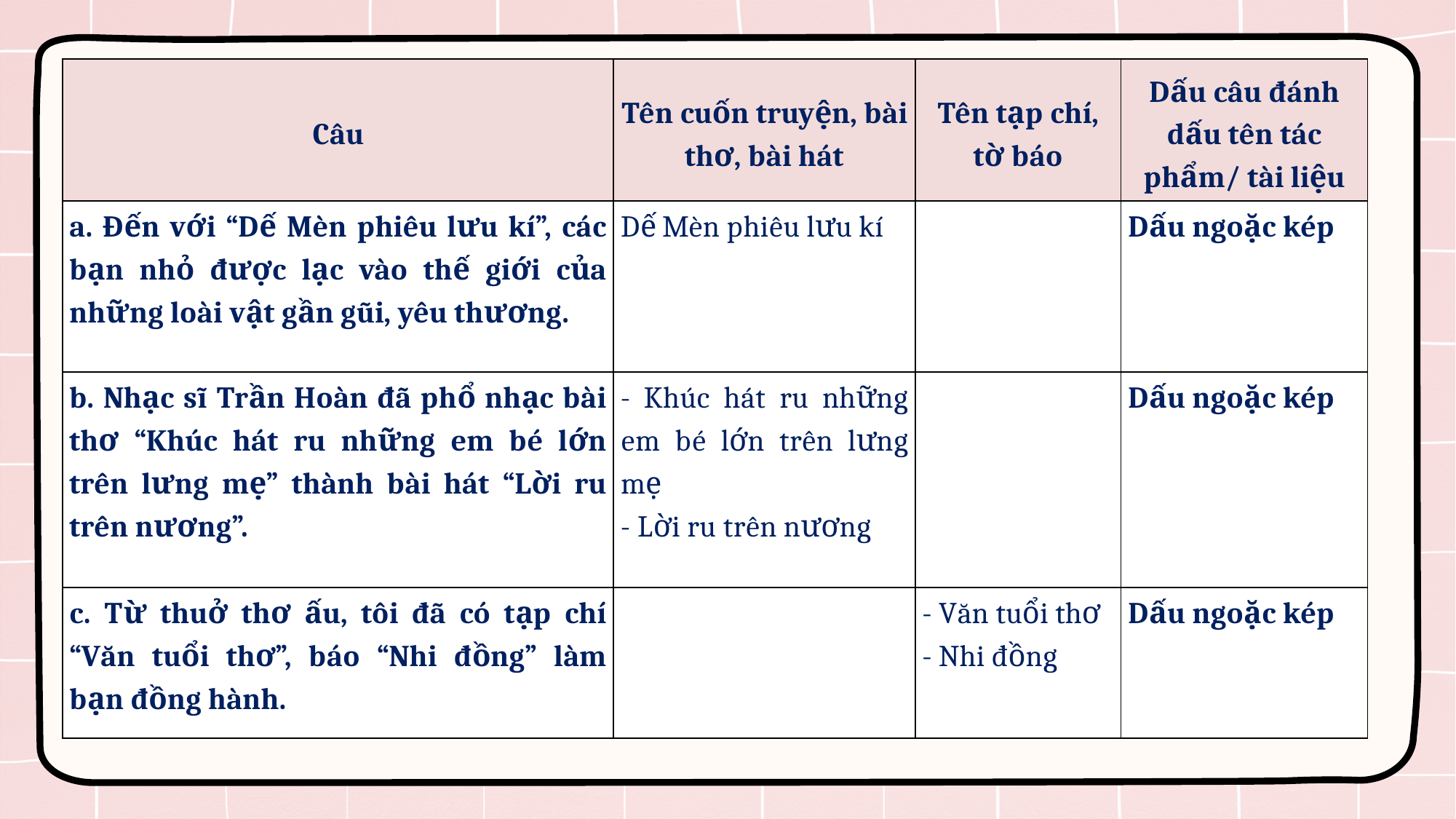

| Câu | Tên cuốn truyện, bài thơ, bài hát | Tên tạp chí, tờ báo | Dấu câu đánh dấu tên tác phẩm/ tài liệu |
| --- | --- | --- | --- |
| a. Đến với “Dế Mèn phiêu lưu kí”, các bạn nhỏ được lạc vào thế giới của những loài vật gần gũi, yêu thương. | Dế Mèn phiêu lưu kí |  | Dấu ngoặc kép |
| b. Nhạc sĩ Trần Hoàn đã phổ nhạc bài thơ “Khúc hát ru những em bé lớn trên lưng mẹ” thành bài hát “Lời ru trên nương”. | - Khúc hát ru những em bé lớn trên lưng mẹ - Lời ru trên nương |  | Dấu ngoặc kép |
| c. Từ thuở thơ ấu, tôi đã có tạp chí “Văn tuổi thơ”, báo “Nhi đồng” làm bạn đồng hành. |  | - Văn tuổi thơ - Nhi đồng | Dấu ngoặc kép |